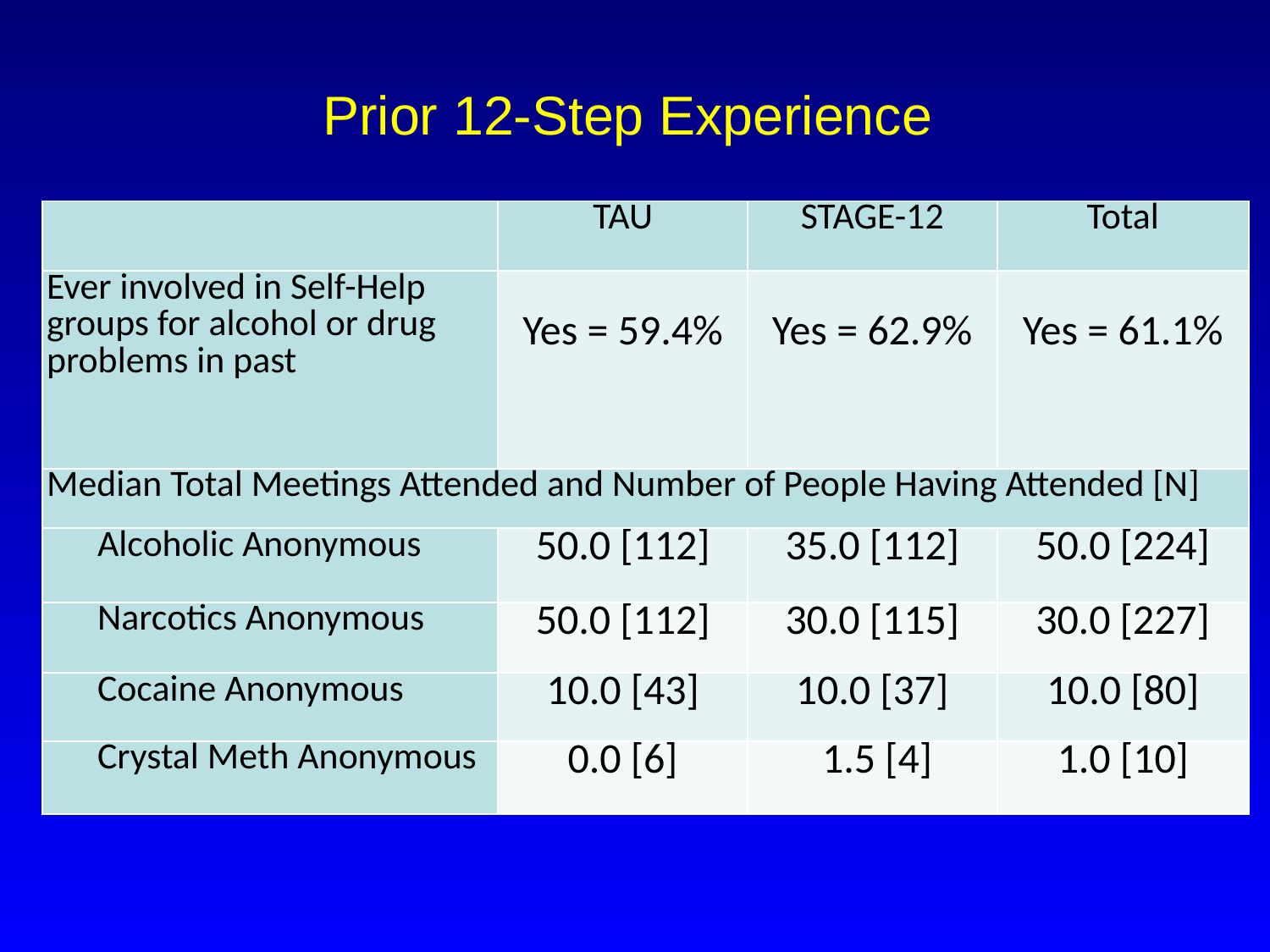

# Prior 12-Step Experience
|  | TAU | STAGE-12 | Total |
| --- | --- | --- | --- |
| Ever involved in Self-Help groups for alcohol or drug problems in past | Yes = 59.4% | Yes = 62.9% | Yes = 61.1% |
| Median Total Meetings Attended and Number of People Having Attended [N] |  |  |  |
| Alcoholic Anonymous | 50.0 [112] | 35.0 [112] | 50.0 [224] |
| Narcotics Anonymous | 50.0 [112] | 30.0 [115] | 30.0 [227] |
| Cocaine Anonymous | 10.0 [43] | 10.0 [37] | 10.0 [80] |
| Crystal Meth Anonymous | 0.0 [6] | 1.5 [4] | 1.0 [10] |